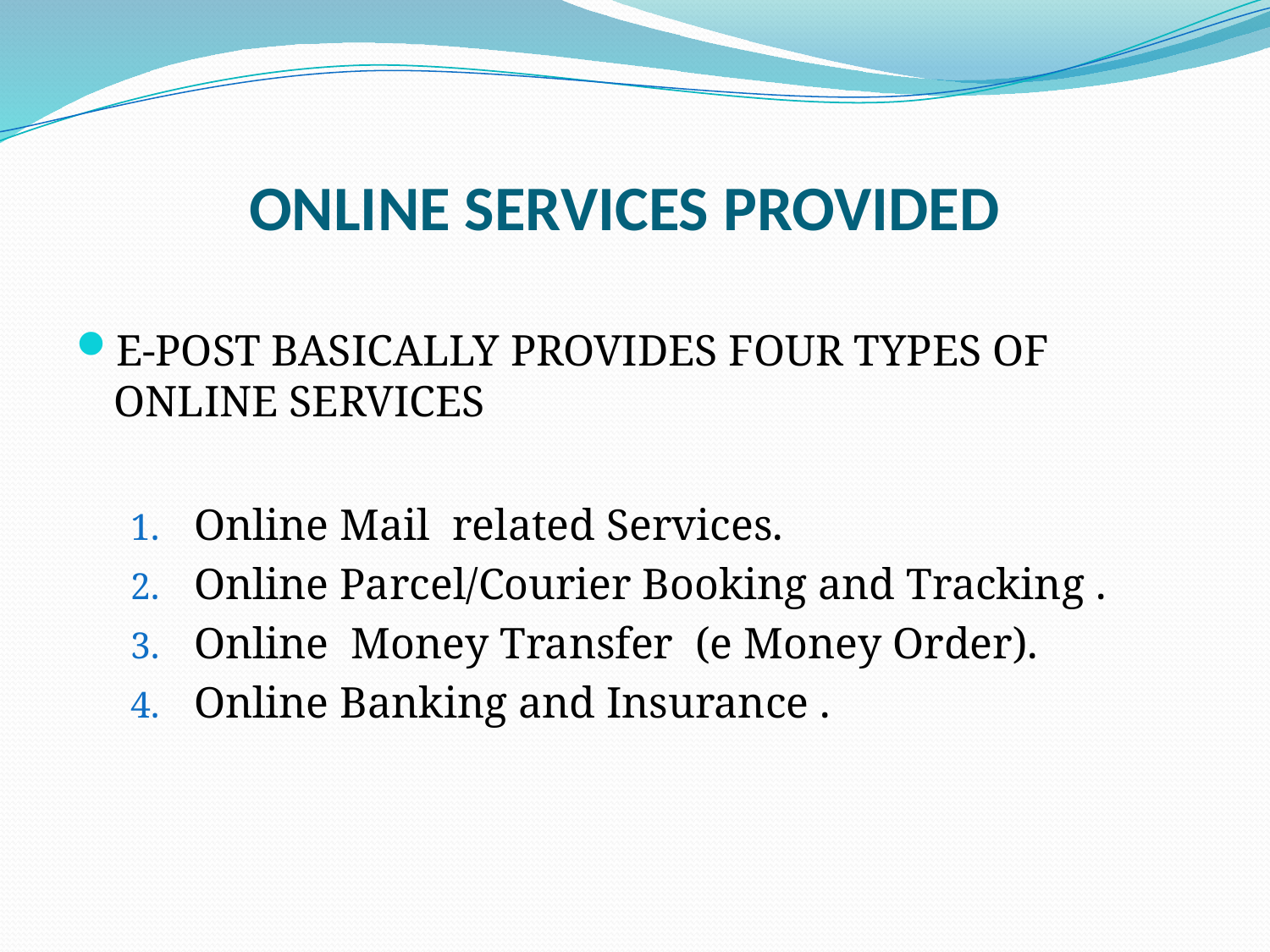

# ONLINE SERVICES PROVIDED
E-POST BASICALLY PROVIDES FOUR TYPES OF ONLINE SERVICES

Online Mail  related Services.
Online Parcel/Courier Booking and Tracking .
Online  Money Transfer  (e Money Order).
Online Banking and Insurance .